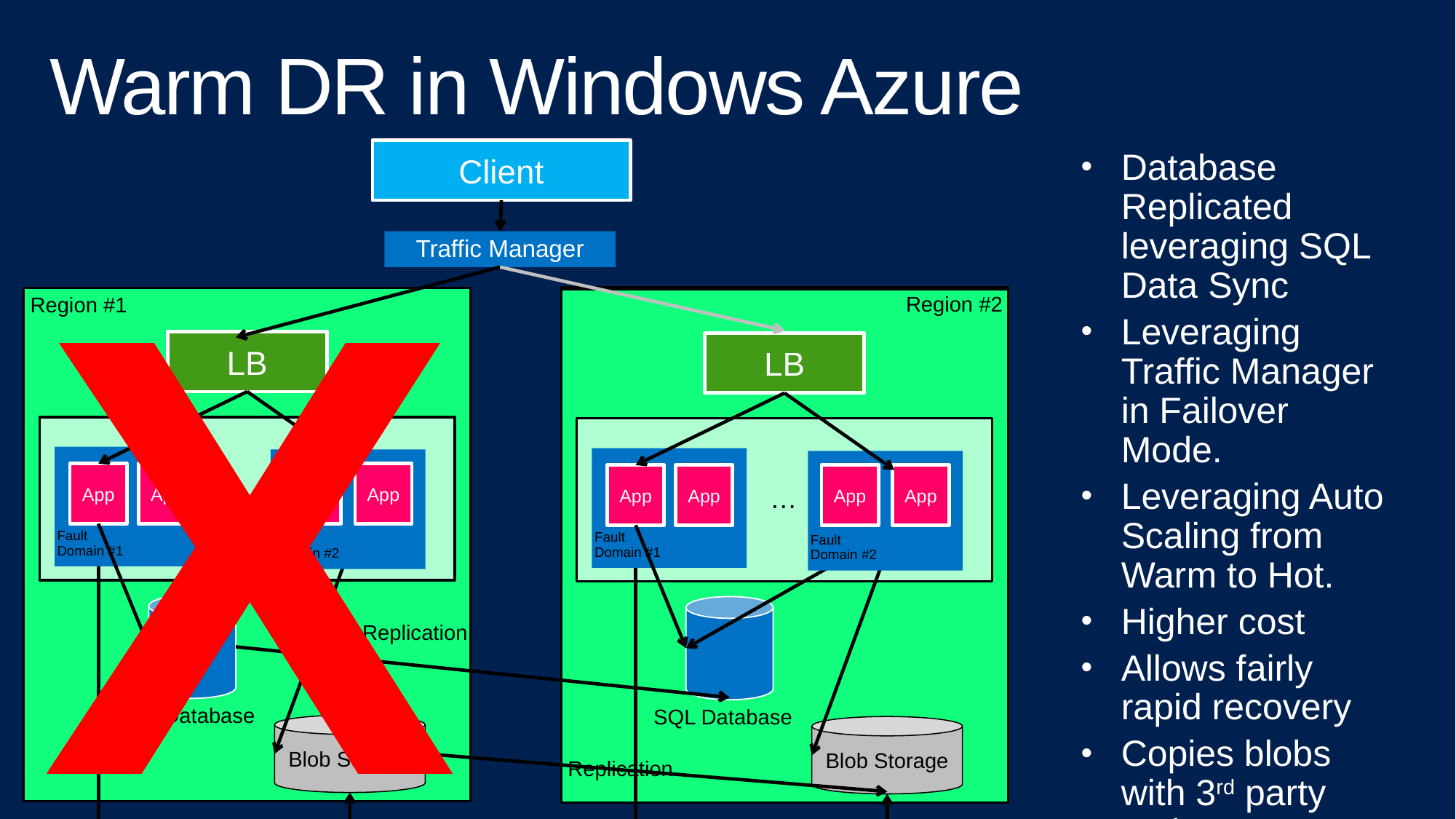

# Warm DR in Windows Azure
Database Replicated leveraging SQL Data Sync
Leveraging Traffic Manager in Failover Mode.
Leveraging Auto Scaling from Warm to Hot.
Higher cost
Allows fairly rapid recovery
Copies blobs with 3rd party tools

Client
X
Traffic Manager
Region #2

LB

App
App
Fault
Domain #1
Fault
Domain #2

SQL Database
Blob Storage
Region #2

LB

App
App
App
App
…
Fault
Domain #1
Fault
Domain #2

SQL Database
Blob Storage
Region #1

LB

App
App
App
App
…
Fault
Domain #1
Fault
Domain #2

SQL Database
Blob Storage
Replication
Replication